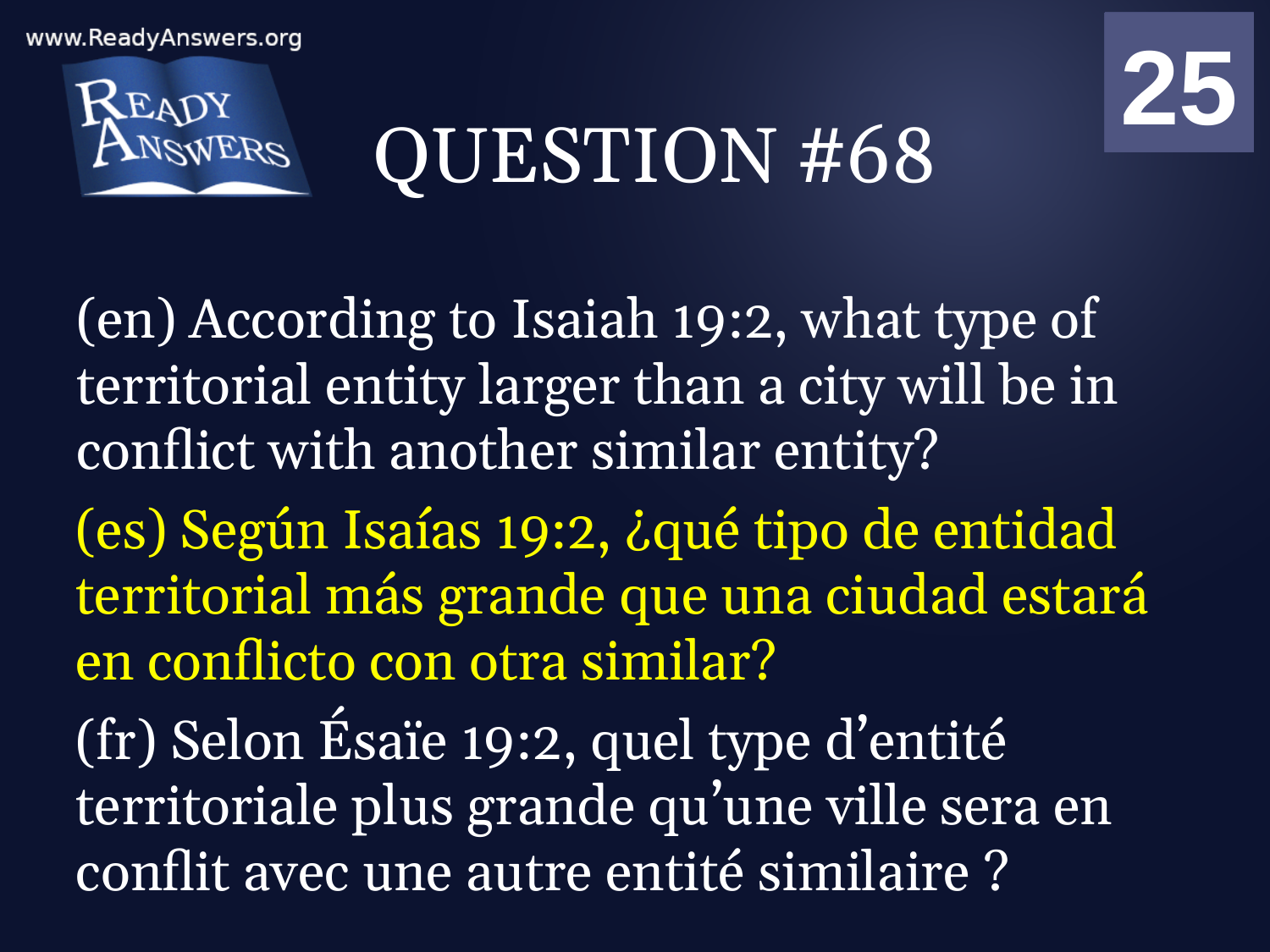

01
02
03
04
05
06
07
08
09
10
11
12
13
14
15
16
17
18
19
20
21
22
23
24
25
00
# QUESTION #68
(en) According to Isaiah 19:2, what type of territorial entity larger than a city will be in conflict with another similar entity?
(es) Según Isaías 19:2, ¿qué tipo de entidad territorial más grande que una ciudad estará en conflicto con otra similar?
(fr) Selon Ésaïe 19:2, quel type d’entité territoriale plus grande qu’une ville sera en conflit avec une autre entité similaire ?